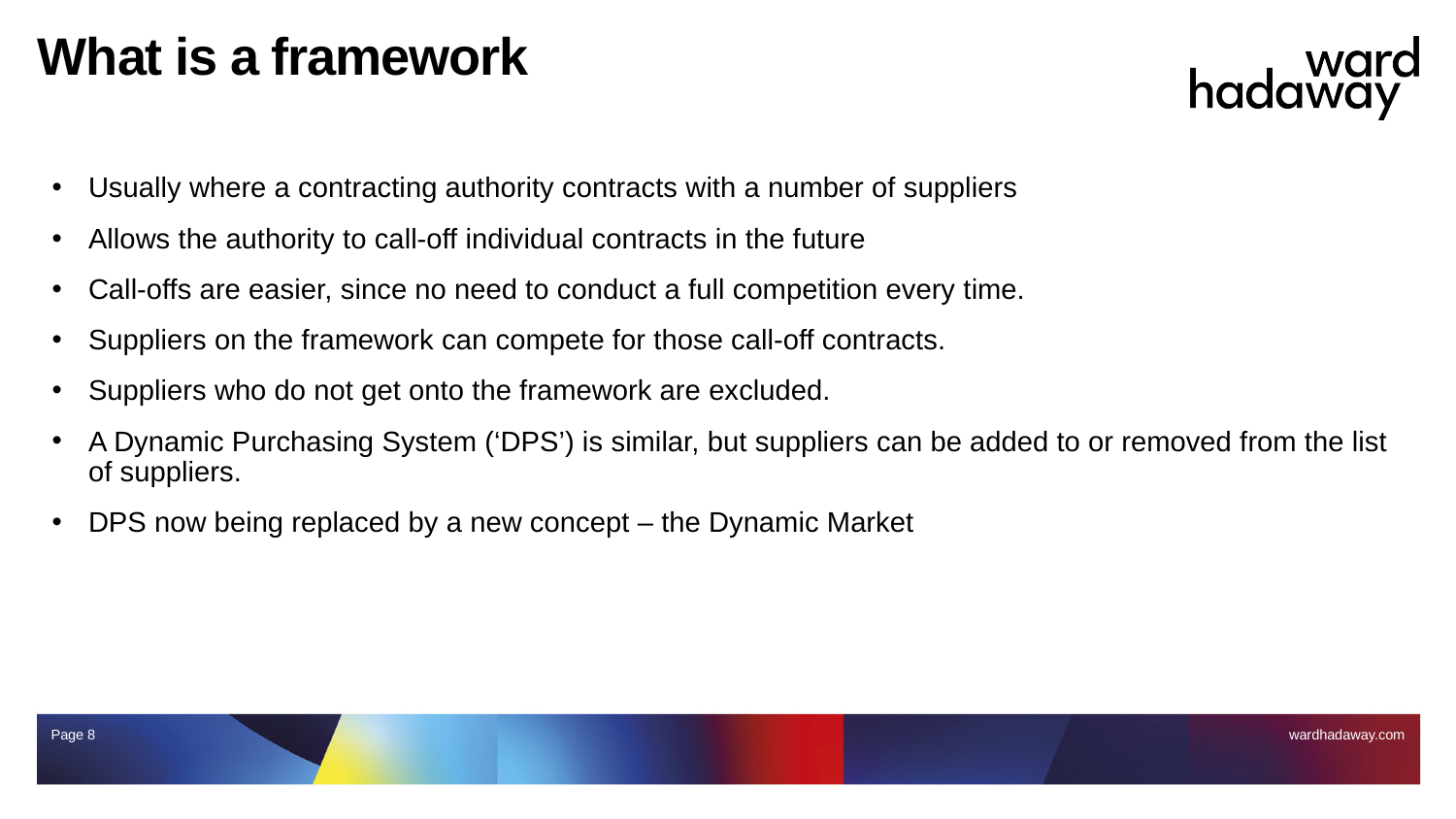

# What is a framework
Usually where a contracting authority contracts with a number of suppliers
Allows the authority to call-off individual contracts in the future
Call-offs are easier, since no need to conduct a full competition every time.
Suppliers on the framework can compete for those call-off contracts.
Suppliers who do not get onto the framework are excluded.
A Dynamic Purchasing System (‘DPS’) is similar, but suppliers can be added to or removed from the list of suppliers.
DPS now being replaced by a new concept – the Dynamic Market
Page 8